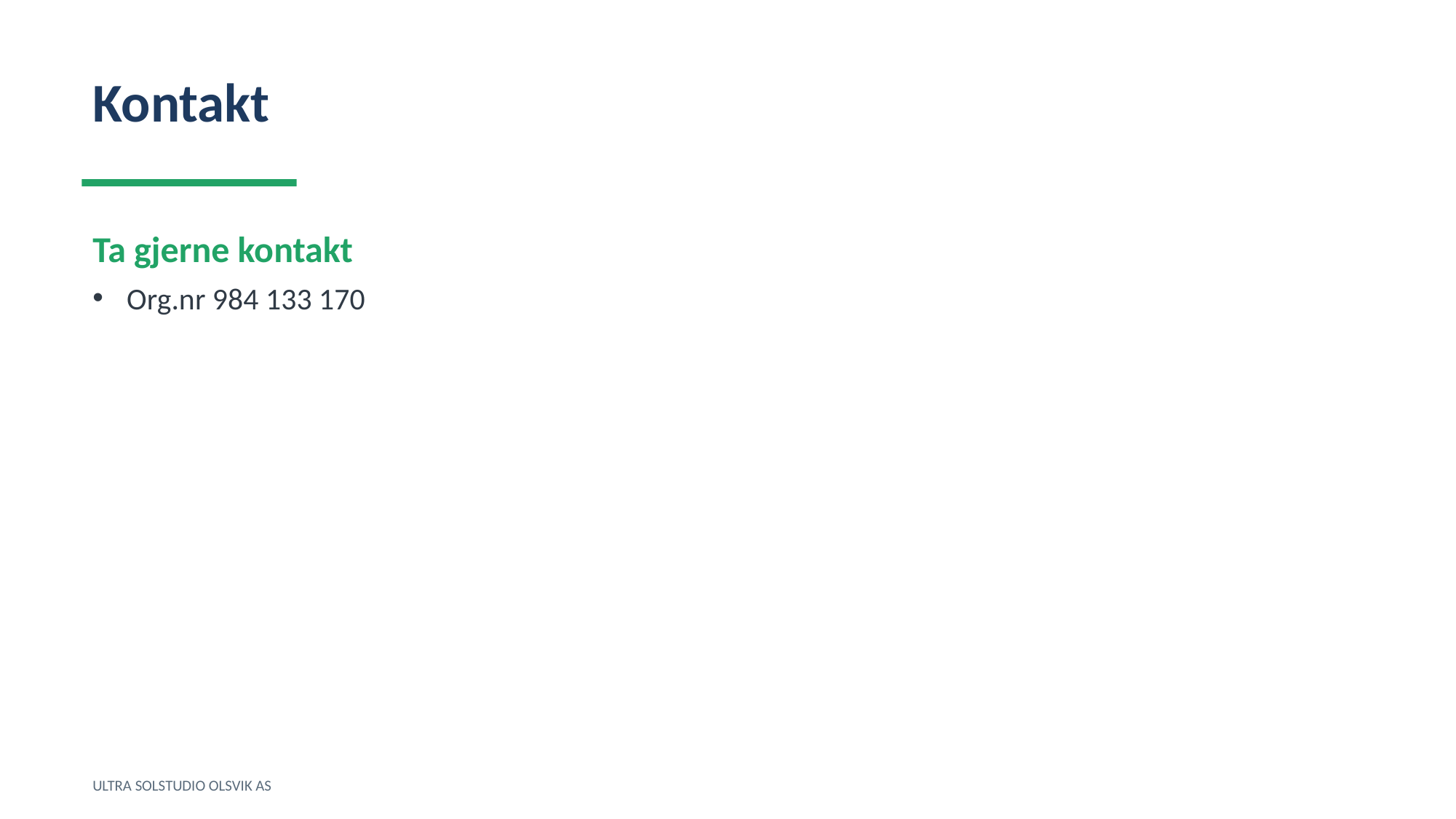

Kontakt

Ta gjerne kontakt
Org.nr 984 133 170
ULTRA SOLSTUDIO OLSVIK AS